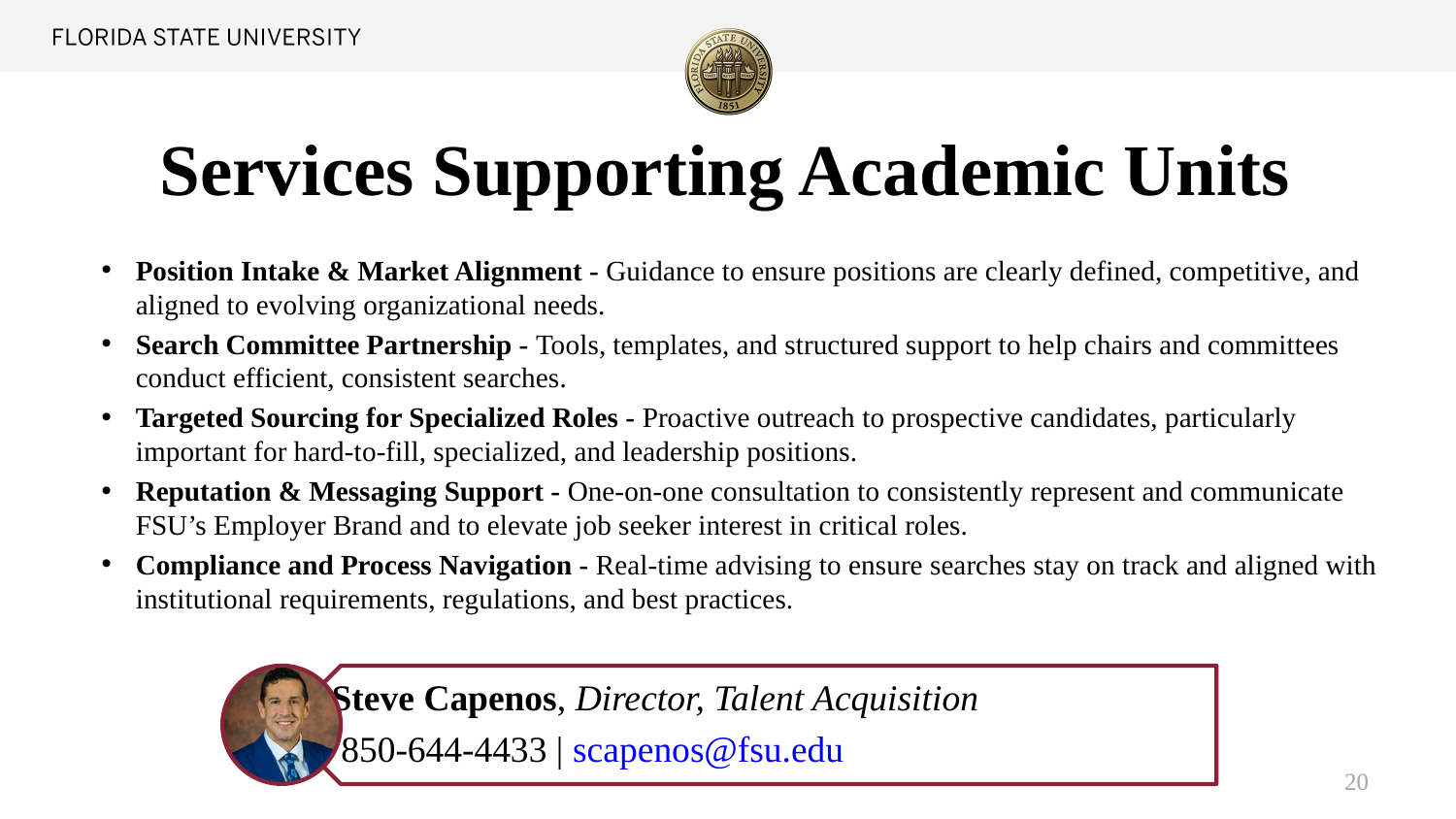

Services Supporting Academic Units
Position Intake & Market Alignment - Guidance to ensure positions are clearly defined, competitive, and aligned to evolving organizational needs.
Search Committee Partnership - Tools, templates, and structured support to help chairs and committees conduct efficient, consistent searches.
Targeted Sourcing for Specialized Roles - Proactive outreach to prospective candidates, particularly important for hard-to-fill, specialized, and leadership positions.
Reputation & Messaging Support - One-on-one consultation to consistently represent and communicate FSU’s Employer Brand and to elevate job seeker interest in critical roles.
Compliance and Process Navigation - Real-time advising to ensure searches stay on track and aligned with institutional requirements, regulations, and best practices.
Steve Capenos, Director, Talent Acquisition
 850-644-4433 | scapenos@fsu.edu
20